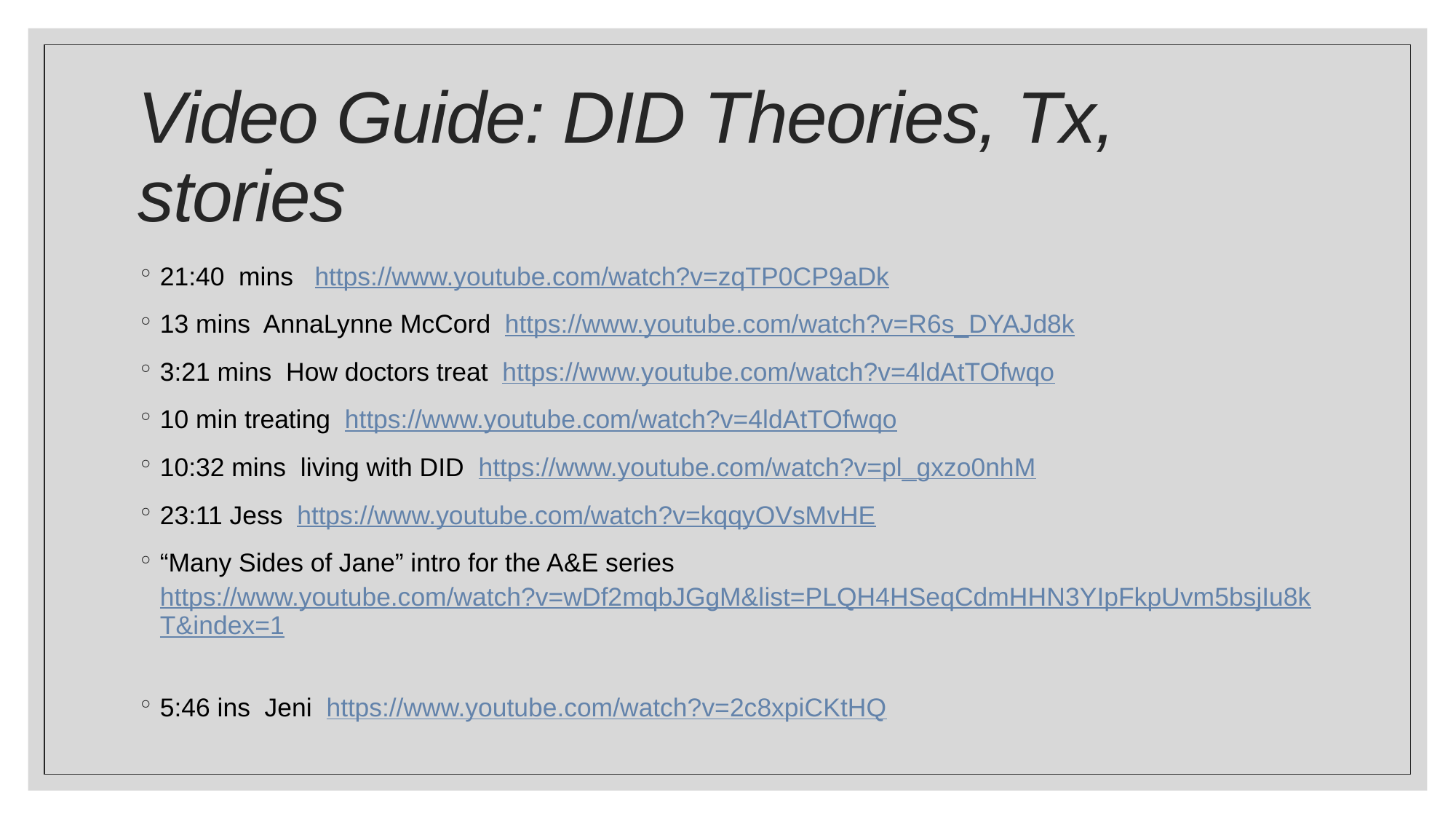

# Video Guide: DID Theories, Tx, stories
21:40  mins   https://www.youtube.com/watch?v=zqTP0CP9aDk
13 mins  AnnaLynne McCord  https://www.youtube.com/watch?v=R6s_DYAJd8k
3:21 mins  How doctors treat  https://www.youtube.com/watch?v=4ldAtTOfwqo
10 min treating  https://www.youtube.com/watch?v=4ldAtTOfwqo
10:32 mins  living with DID  https://www.youtube.com/watch?v=pl_gxzo0nhM
23:11 Jess  https://www.youtube.com/watch?v=kqqyOVsMvHE
“Many Sides of Jane” intro for the A&E series  https://www.youtube.com/watch?v=wDf2mqbJGgM&list=PLQH4HSeqCdmHHN3YIpFkpUvm5bsjIu8kT&index=1
5:46 ins  Jeni  https://www.youtube.com/watch?v=2c8xpiCKtHQ